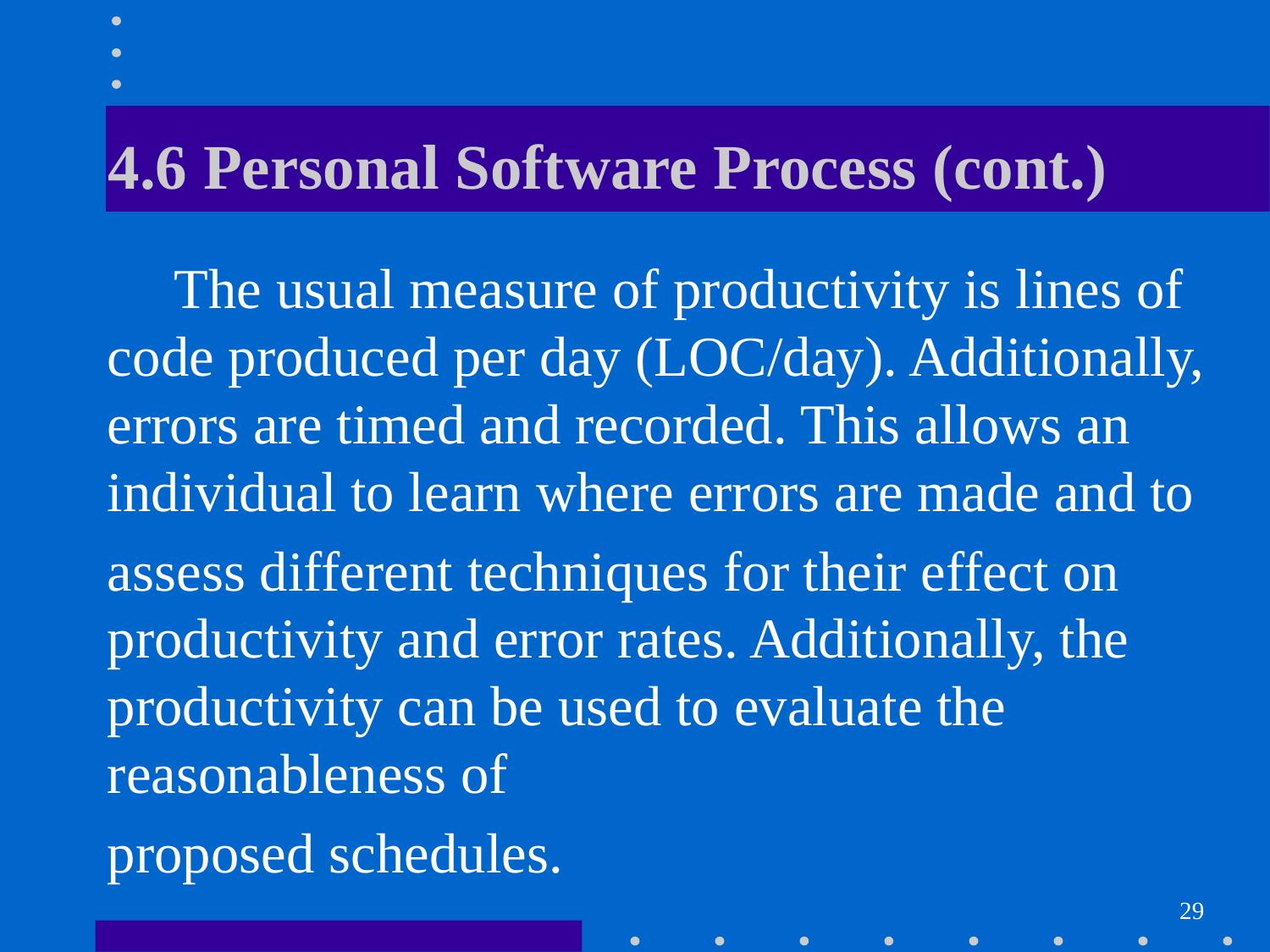

# 4.6 Personal Software Process (cont.)
     The usual measure of productivity is lines of code produced per day (LOC/day). Additionally, errors are timed and recorded. This allows an individual to learn where errors are made and to
assess different techniques for their effect on productivity and error rates. Additionally, the productivity can be used to evaluate the reasonableness of
proposed schedules.